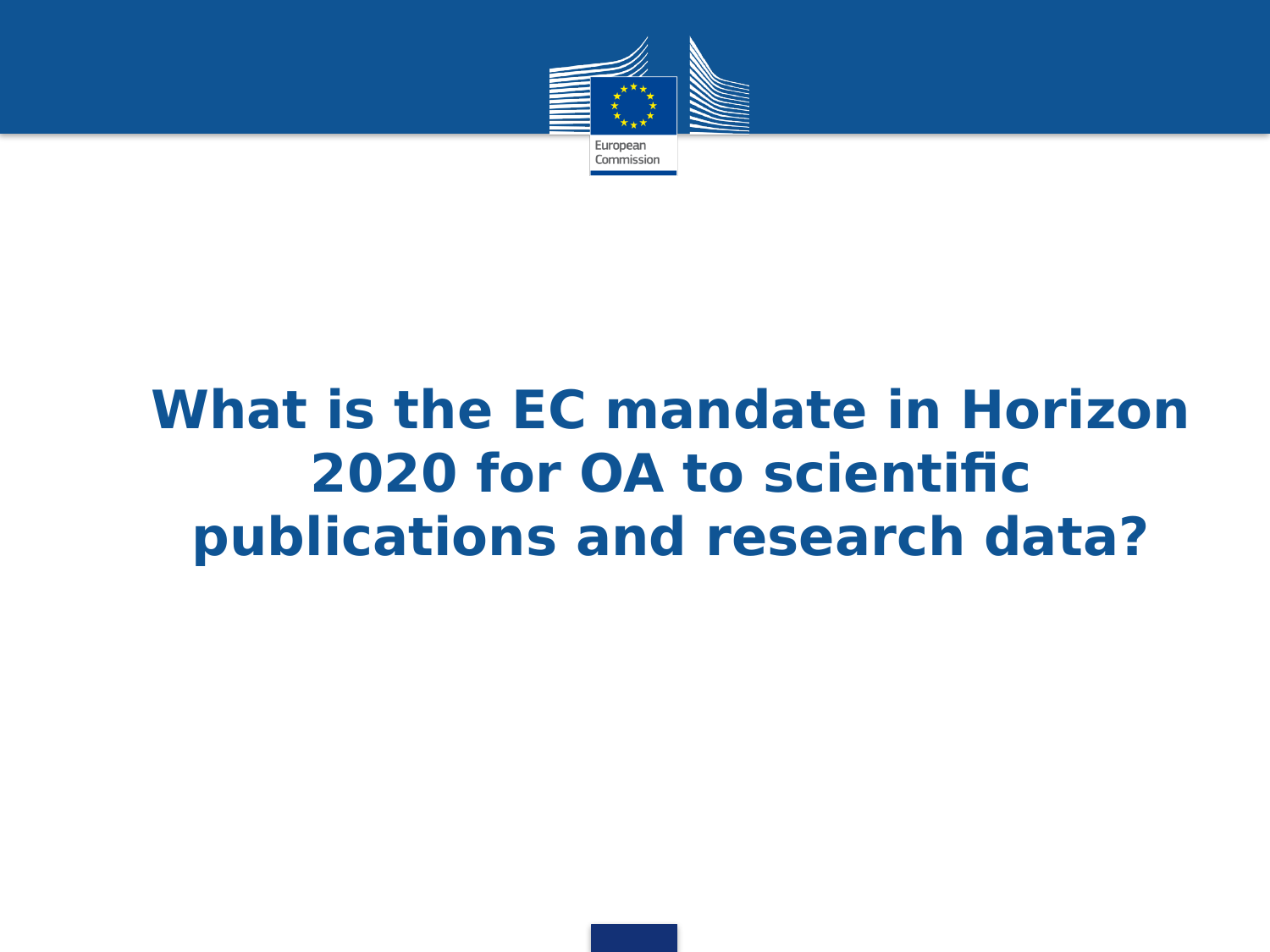

# What is the EC mandate in Horizon 2020 for OA to scientific publications and research data?